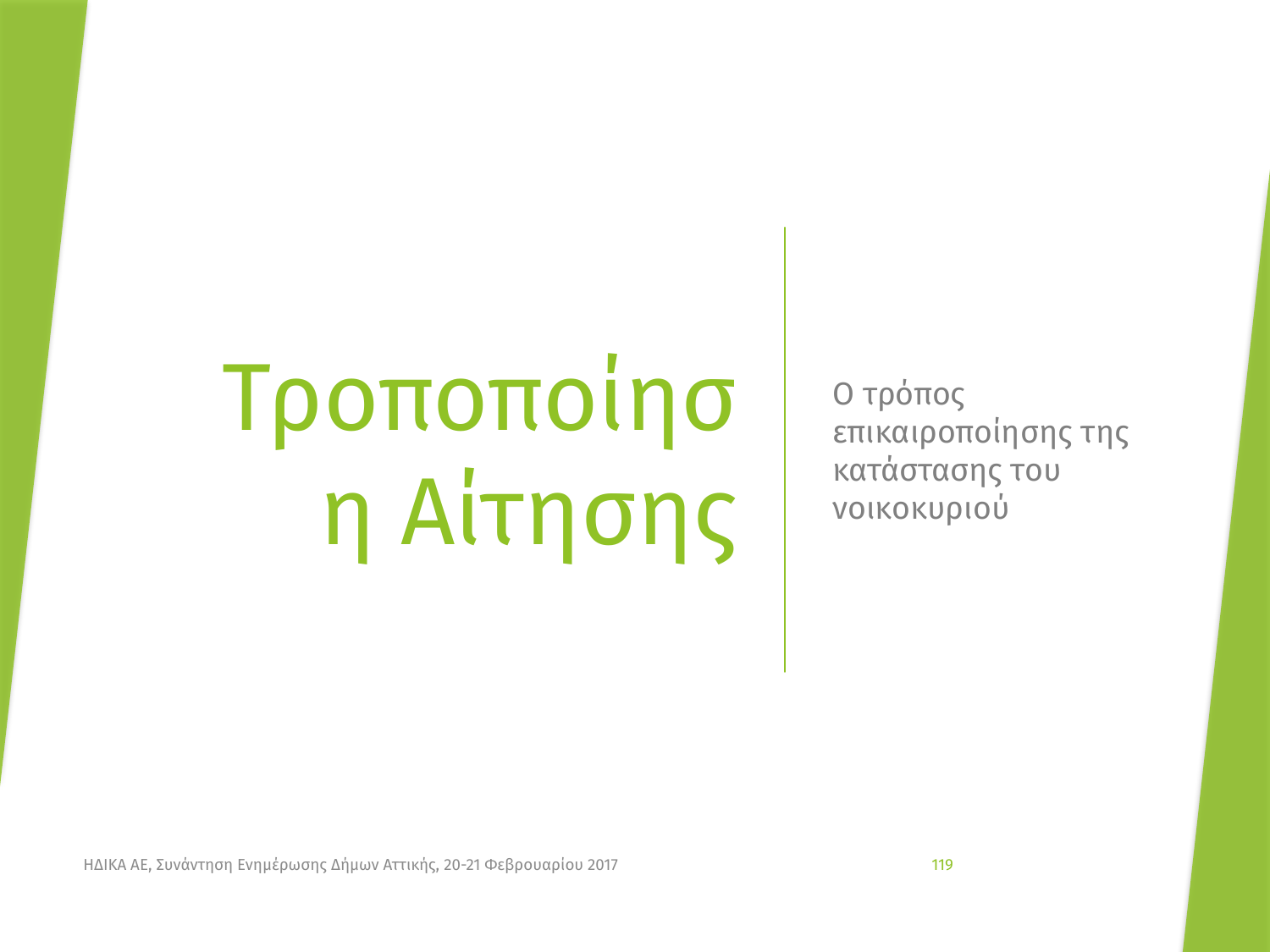

# Τροποποίηση Αίτησης
Ο τρόπος επικαιροποίησης της κατάστασης του νοικοκυριού

ΗΔΙΚΑ ΑΕ, Συνάντηση Ενημέρωσης Δήμων Αττικής, 20-21 Φεβρουαρίου 2017
119